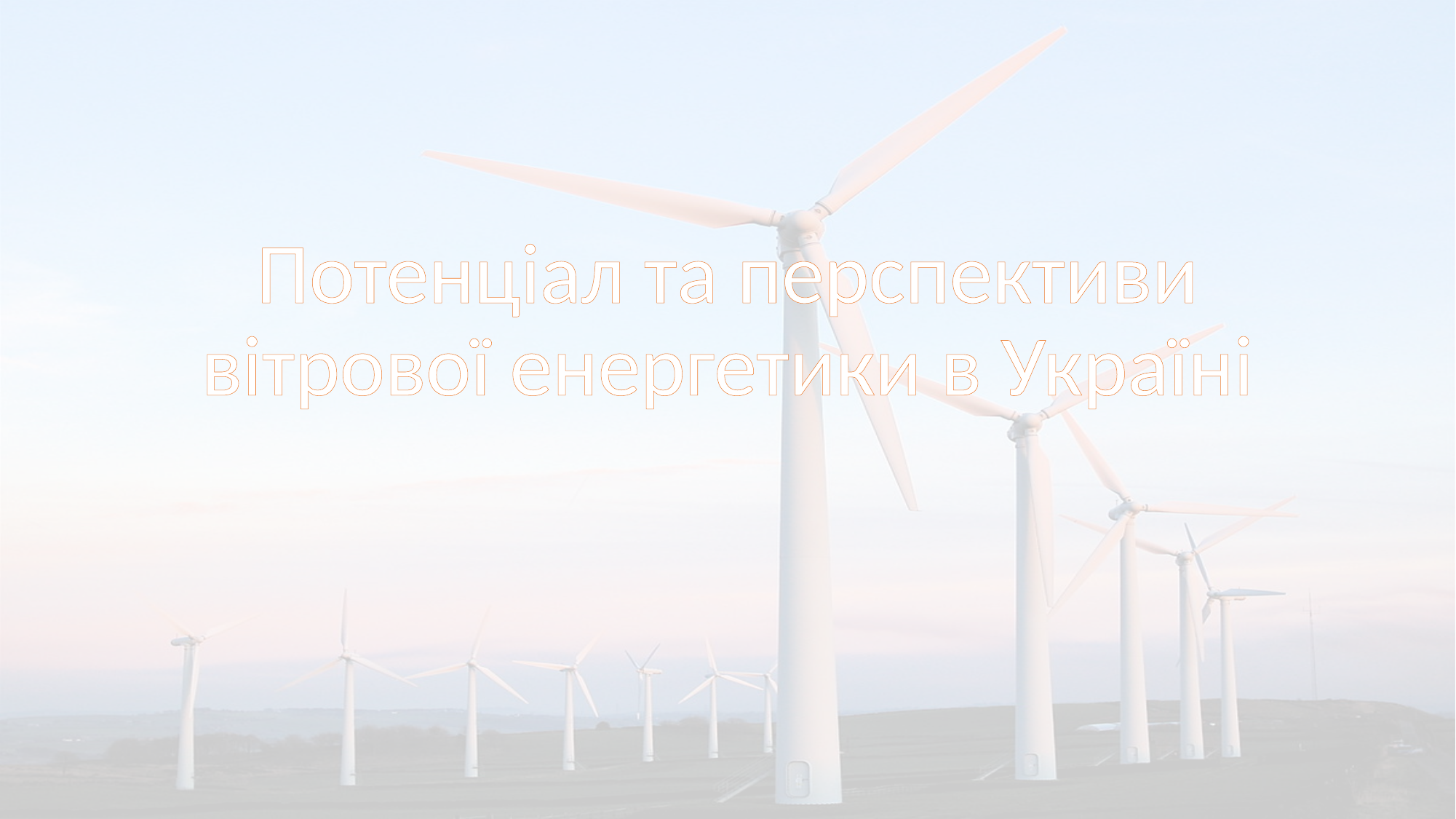

# Потенціал та перспективи вітрової енергетики в Україні